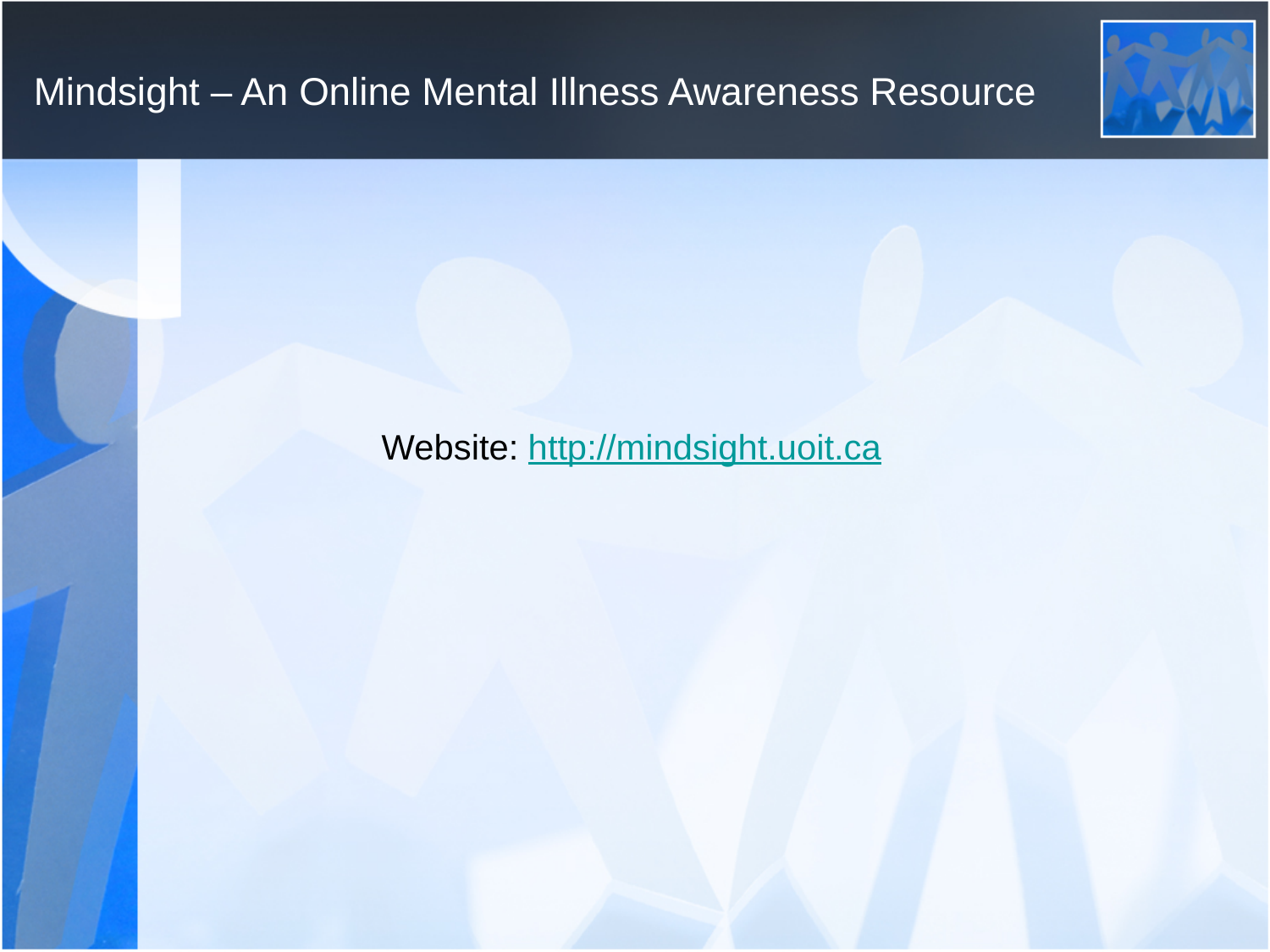

# Mindsight – An Online Mental Illness Awareness Resource

                          Website: http://mindsight.uoit.ca